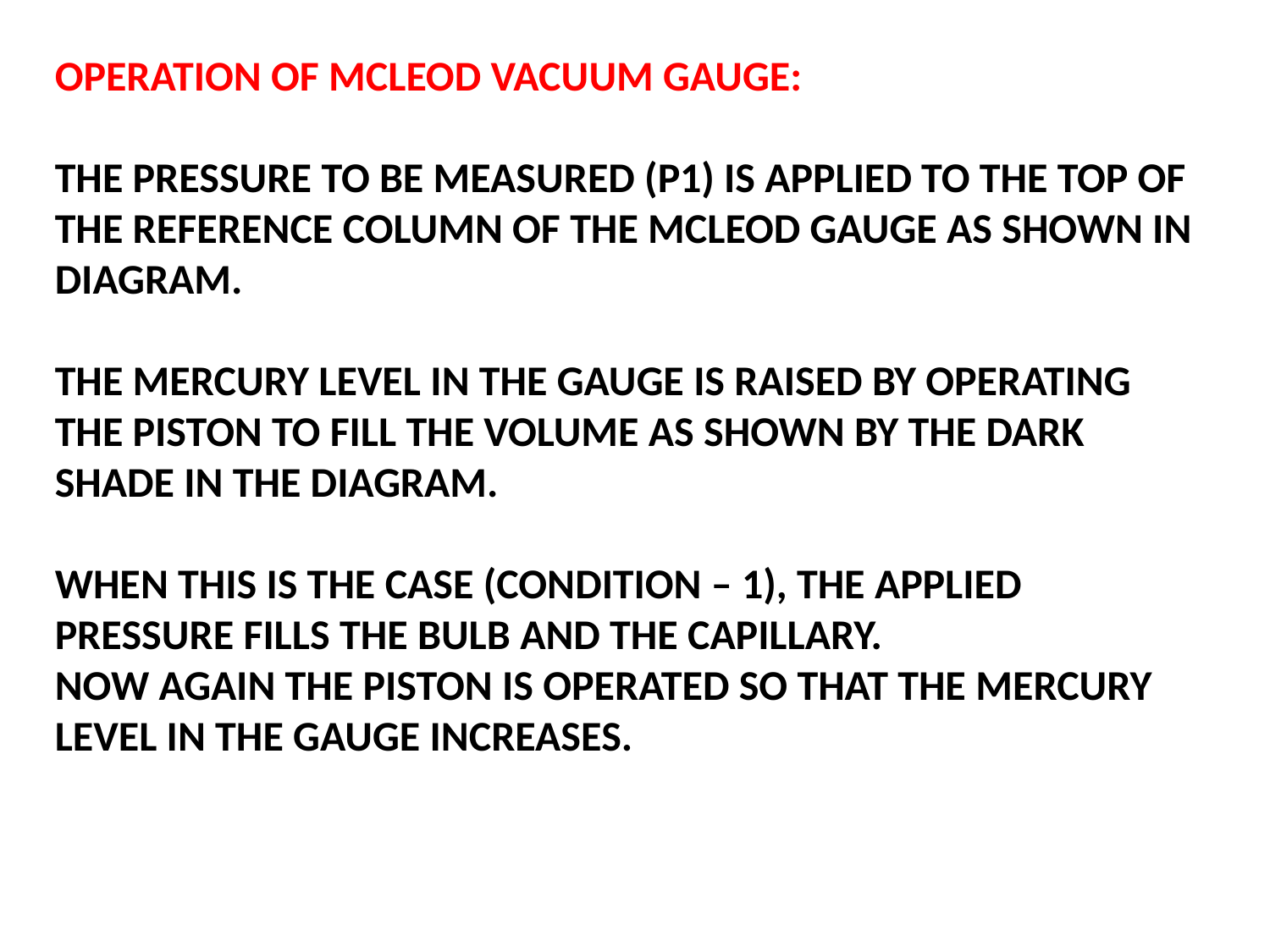

OPERATION OF MCLEOD VACUUM GAUGE:
THE PRESSURE TO BE MEASURED (P1) IS APPLIED TO THE TOP OF THE REFERENCE COLUMN OF THE MCLEOD GAUGE AS SHOWN IN DIAGRAM.

THE MERCURY LEVEL IN THE GAUGE IS RAISED BY OPERATING THE PISTON TO FILL THE VOLUME AS SHOWN BY THE DARK SHADE IN THE DIAGRAM.

WHEN THIS IS THE CASE (CONDITION – 1), THE APPLIED PRESSURE FILLS THE BULB AND THE CAPILLARY.
NOW AGAIN THE PISTON IS OPERATED SO THAT THE MERCURY LEVEL IN THE GAUGE INCREASES.